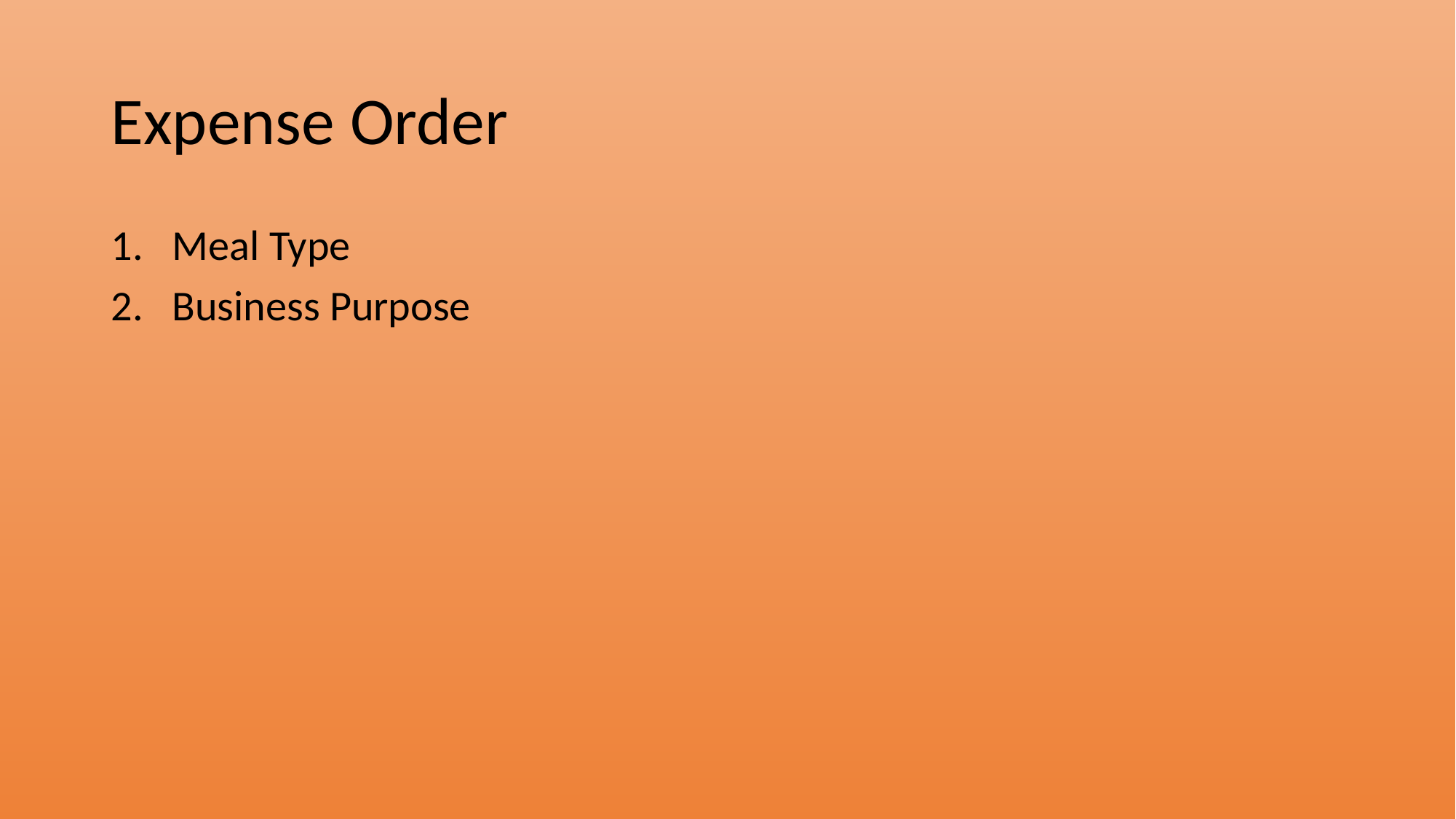

# Expense Order
Meal Type
Business Purpose